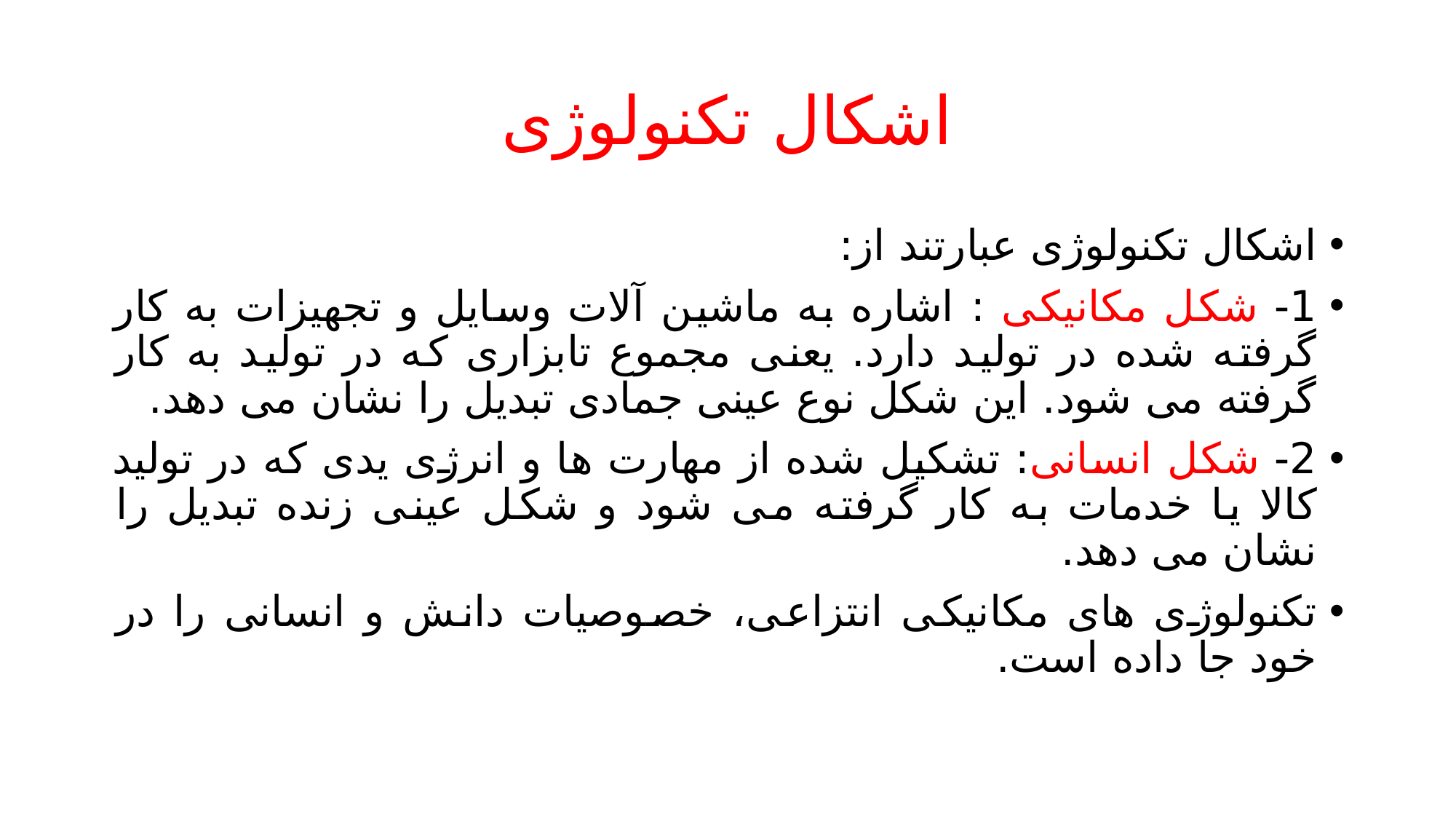

# اشکال تکنولوژی
اشکال تکنولوژی عبارتند از:
1- شکل مکانیکی : اشاره به ماشین آلات وسایل و تجهیزات به کار گرفته شده در تولید دارد. یعنی مجموع تابزاری که در تولید به کار گرفته می شود. این شکل نوع عینی جمادی تبدیل را نشان می دهد.
2- شکل انسانی: تشکیل شده از مهارت ها و انرژی یدی که در تولید کالا یا خدمات به کار گرفته می شود و شکل عینی زنده تبدیل را نشان می دهد.
تکنولوژی های مکانیکی انتزاعی، خصوصیات دانش و انسانی را در خود جا داده است.